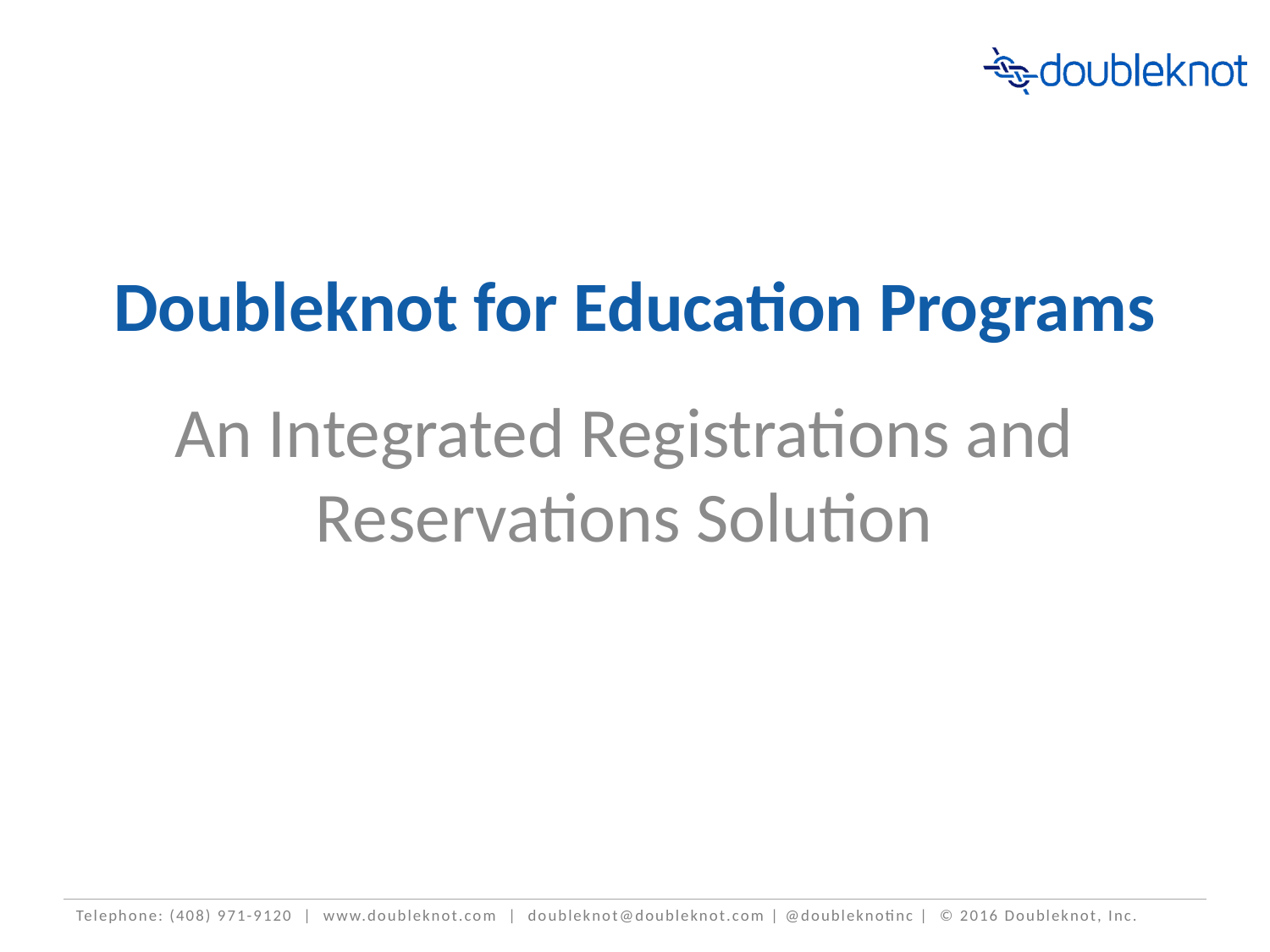

# Doubleknot for Education Programs
An Integrated Registrations and Reservations Solution